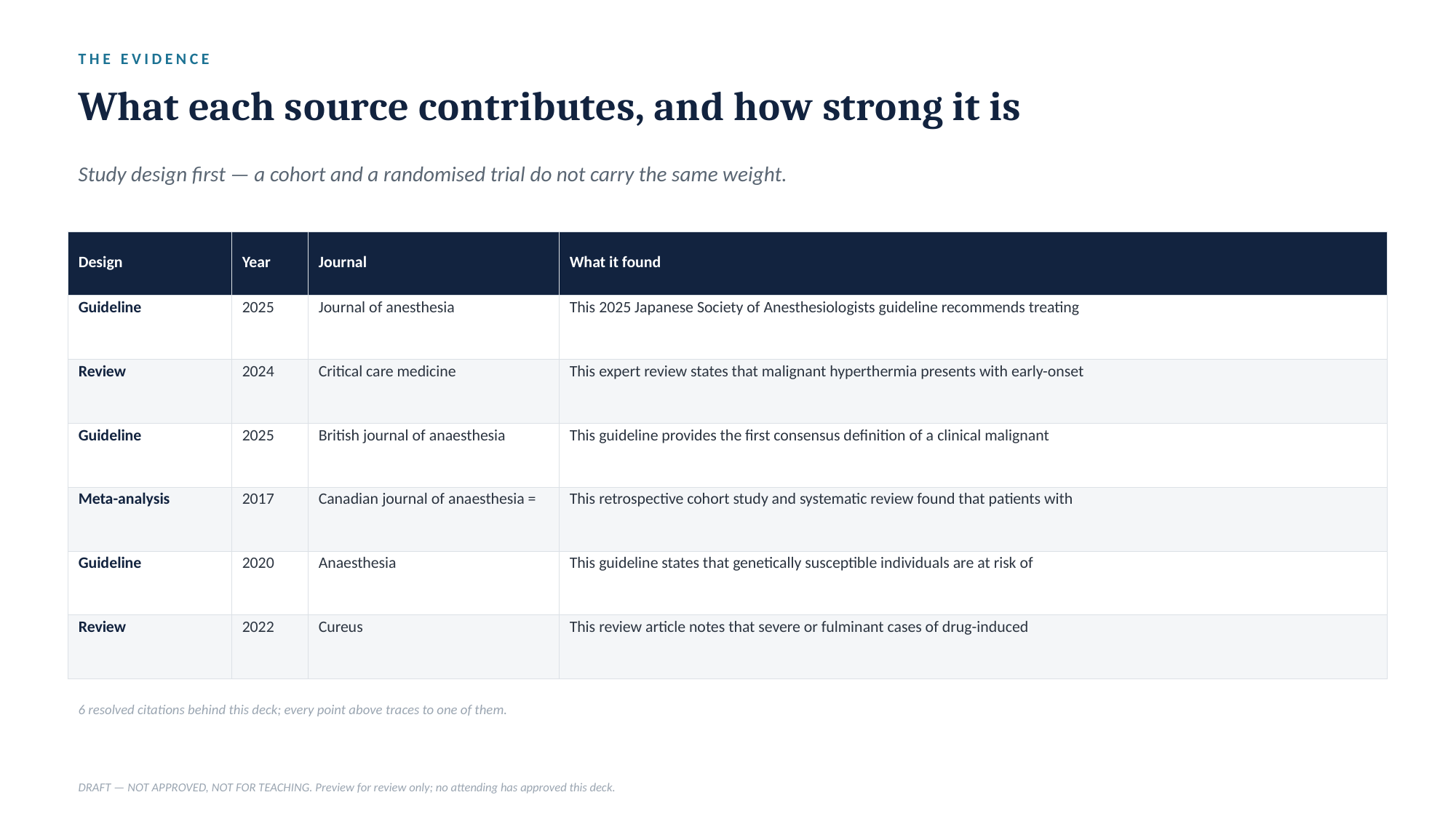

THE EVIDENCE
What each source contributes, and how strong it is
Study design first — a cohort and a randomised trial do not carry the same weight.
| Design | Year | Journal | What it found |
| --- | --- | --- | --- |
| Guideline | 2025 | Journal of anesthesia | This 2025 Japanese Society of Anesthesiologists guideline recommends treating |
| Review | 2024 | Critical care medicine | This expert review states that malignant hyperthermia presents with early-onset |
| Guideline | 2025 | British journal of anaesthesia | This guideline provides the first consensus definition of a clinical malignant |
| Meta-analysis | 2017 | Canadian journal of anaesthesia = | This retrospective cohort study and systematic review found that patients with |
| Guideline | 2020 | Anaesthesia | This guideline states that genetically susceptible individuals are at risk of |
| Review | 2022 | Cureus | This review article notes that severe or fulminant cases of drug-induced |
6 resolved citations behind this deck; every point above traces to one of them.
DRAFT — NOT APPROVED, NOT FOR TEACHING. Preview for review only; no attending has approved this deck.